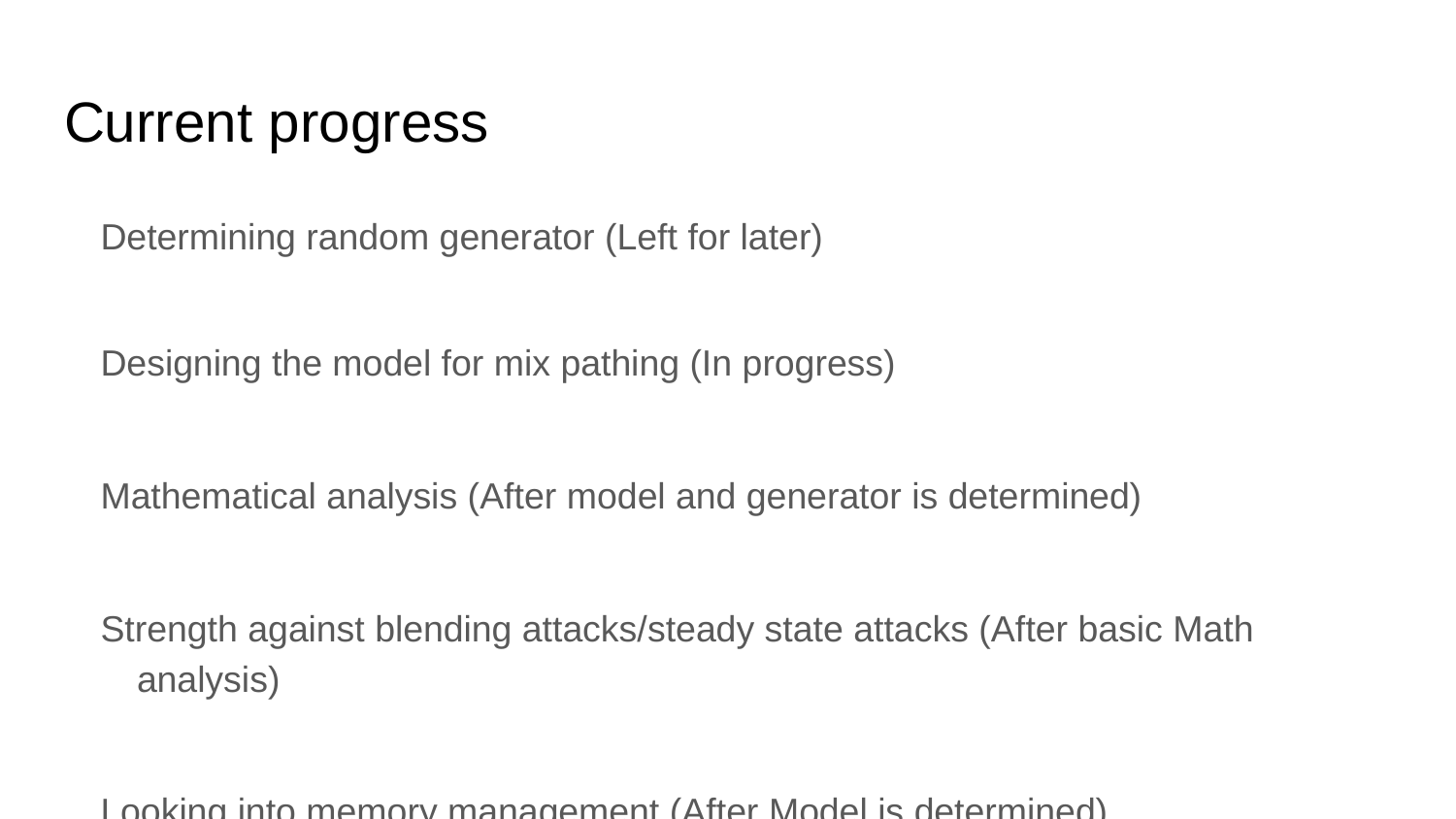

# Current progress

Determining random generator (Left for later)
Designing the model for mix pathing (In progress)
Mathematical analysis (After model and generator is determined)
Strength against blending attacks/steady state attacks (After basic Math analysis)
Looking into memory management (After Model is determined)